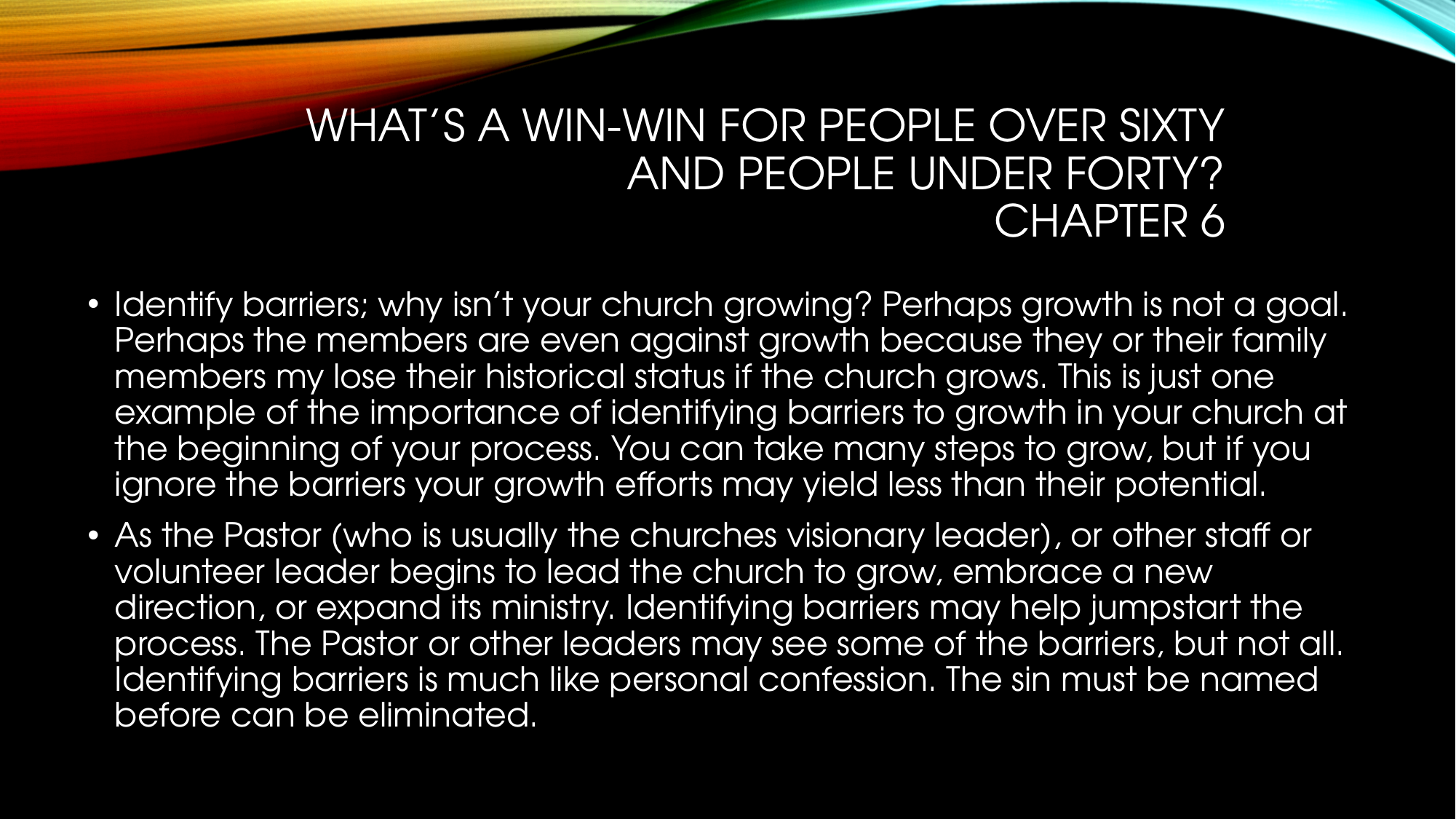

# What’s a win-win for people over sixty and people under forty? Chapter 6
Identify barriers; why isn’t your church growing? Perhaps growth is not a goal. Perhaps the members are even against growth because they or their family members my lose their historical status if the church grows. This is just one example of the importance of identifying barriers to growth in your church at the beginning of your process. You can take many steps to grow, but if you ignore the barriers your growth efforts may yield less than their potential.
As the Pastor (who is usually the churches visionary leader), or other staff or volunteer leader begins to lead the church to grow, embrace a new direction, or expand its ministry. Identifying barriers may help jumpstart the process. The Pastor or other leaders may see some of the barriers, but not all. Identifying barriers is much like personal confession. The sin must be named before can be eliminated.